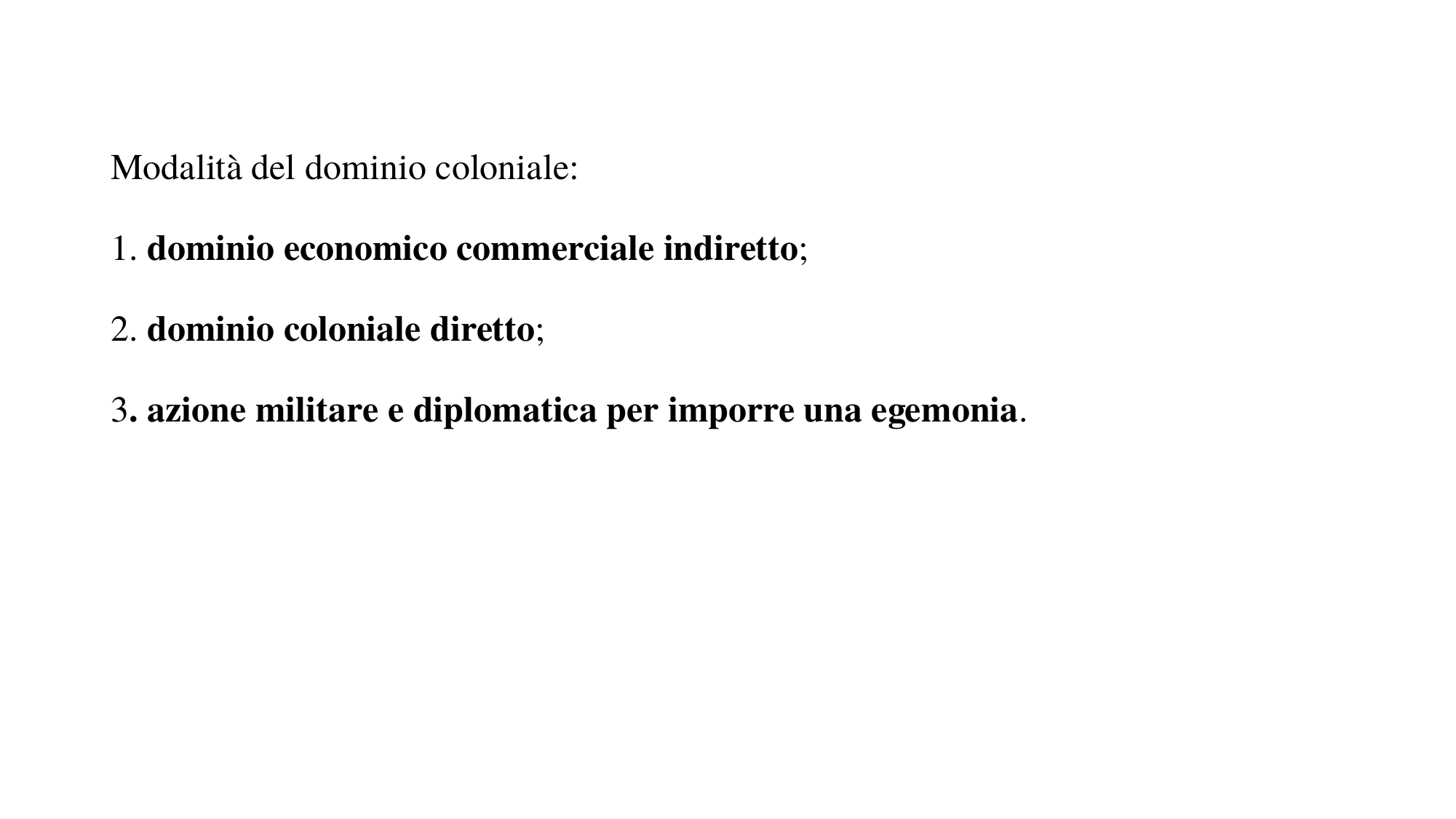

Modalità del dominio coloniale:
1. dominio economico commerciale indiretto;
2. dominio coloniale diretto;
3. azione militare e diplomatica per imporre una egemonia.